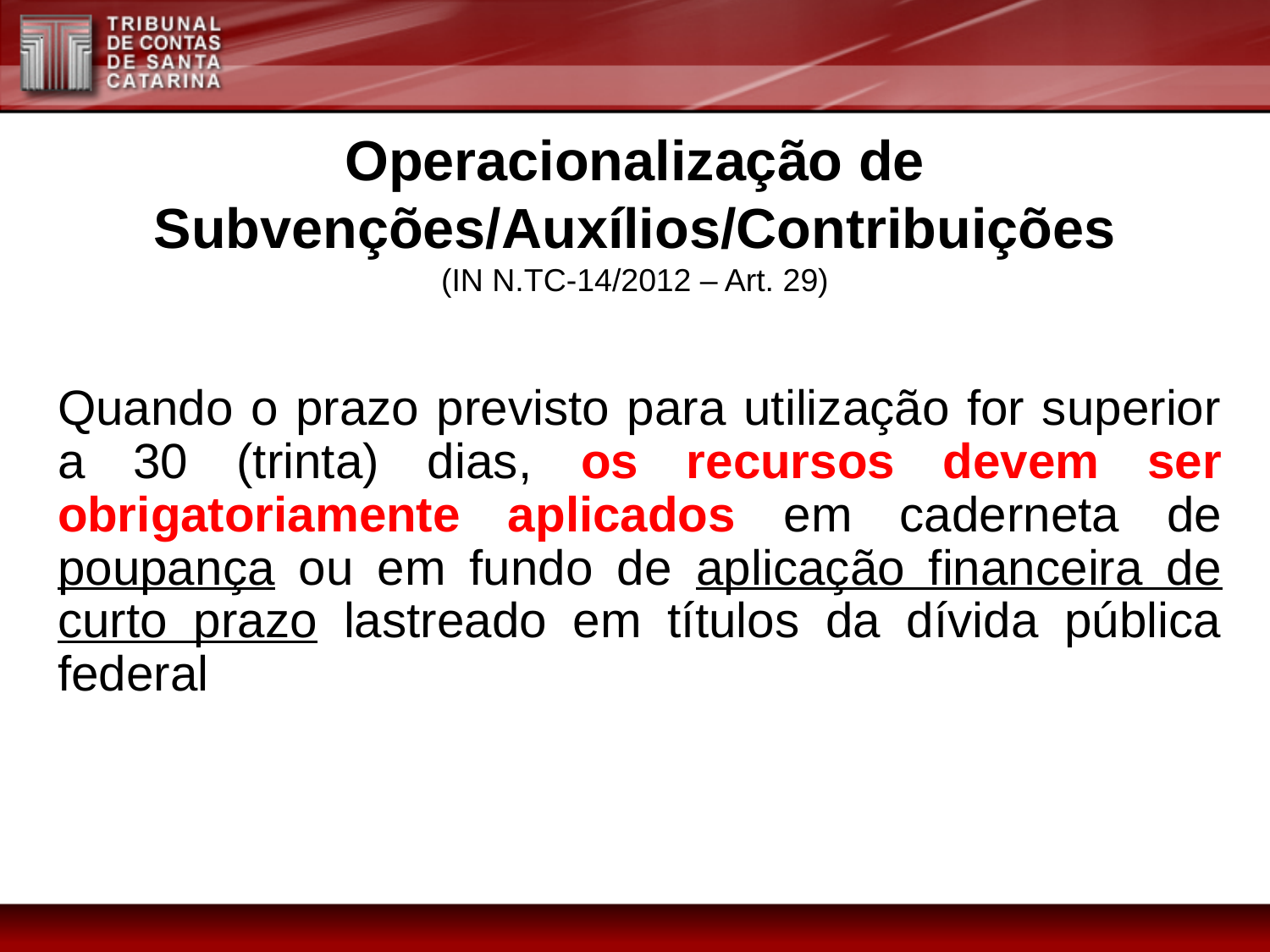

Operacionalização de Subvenções/Auxílios/Contribuições
(IN N.TC-14/2012 – Art. 29)
Quando o prazo previsto para utilização for superior a 30 (trinta) dias, os recursos devem ser obrigatoriamente aplicados em caderneta de poupança ou em fundo de aplicação financeira de curto prazo lastreado em títulos da dívida pública federal